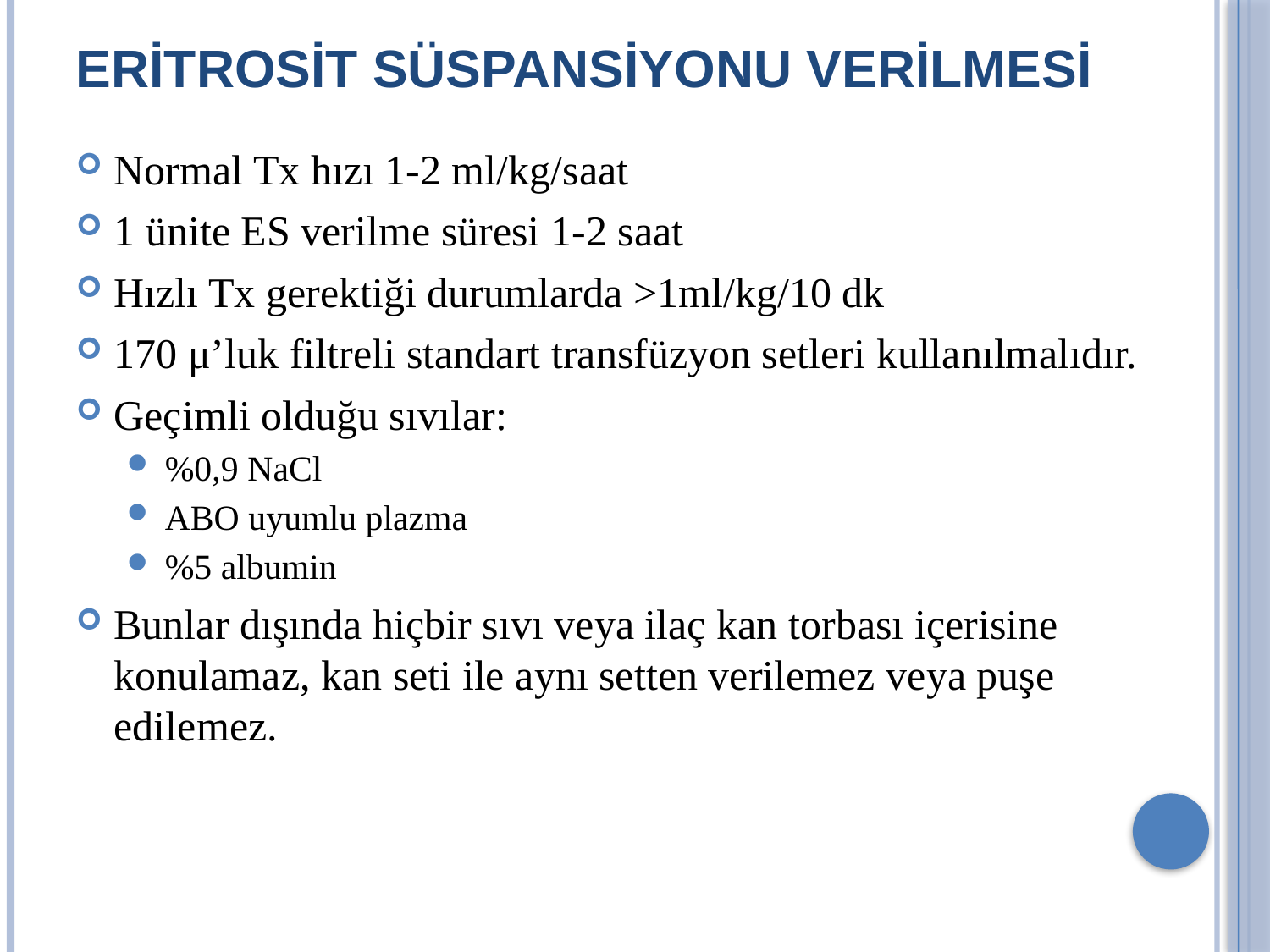

# ERİTROSİT SÜSPANSİYONU VERİLMESİ
Normal Tx hızı 1-2 ml/kg/saat
1 ünite ES verilme süresi 1-2 saat
Hızlı Tx gerektiği durumlarda >1ml/kg/10 dk
170 μ’luk filtreli standart transfüzyon setleri kullanılmalıdır.
Geçimli olduğu sıvılar:
%0,9 NaCl
ABO uyumlu plazma
%5 albumin
Bunlar dışında hiçbir sıvı veya ilaç kan torbası içerisine konulamaz, kan seti ile aynı setten verilemez veya puşe edilemez.